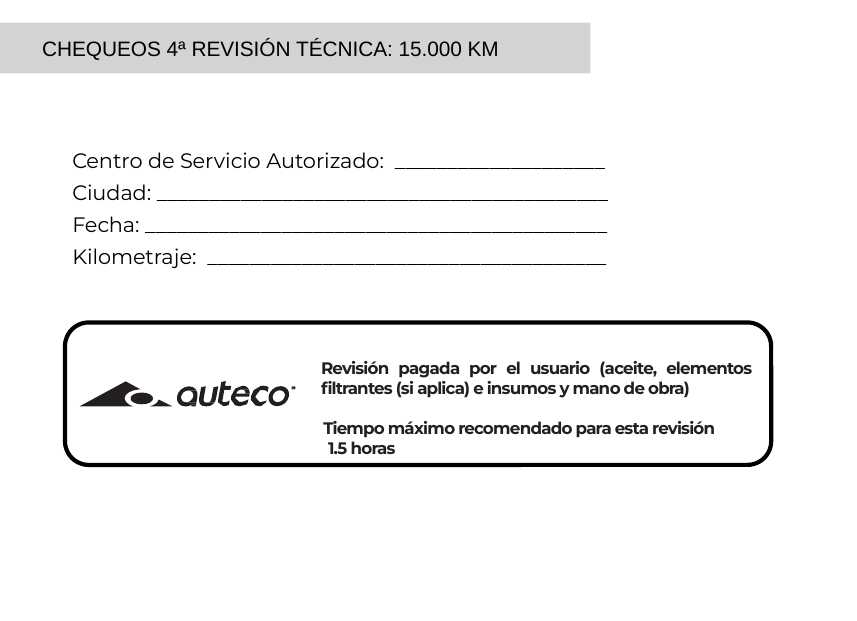

CHEQUEOS 4ª REVISIÓN TÉCNICA: 15.000 KM
Centro de Servicio Autorizado:  ____________________
Ciudad: ___________________________________________
Fecha: ____________________________________________
Kilometraje:  ______________________________________

Revisión pagada por el usuario (aceite, elementos filtrantes (si aplica) e insumos y mano de obra)

Tiempo máximo recomendado para esta revisión
 1.5 horas